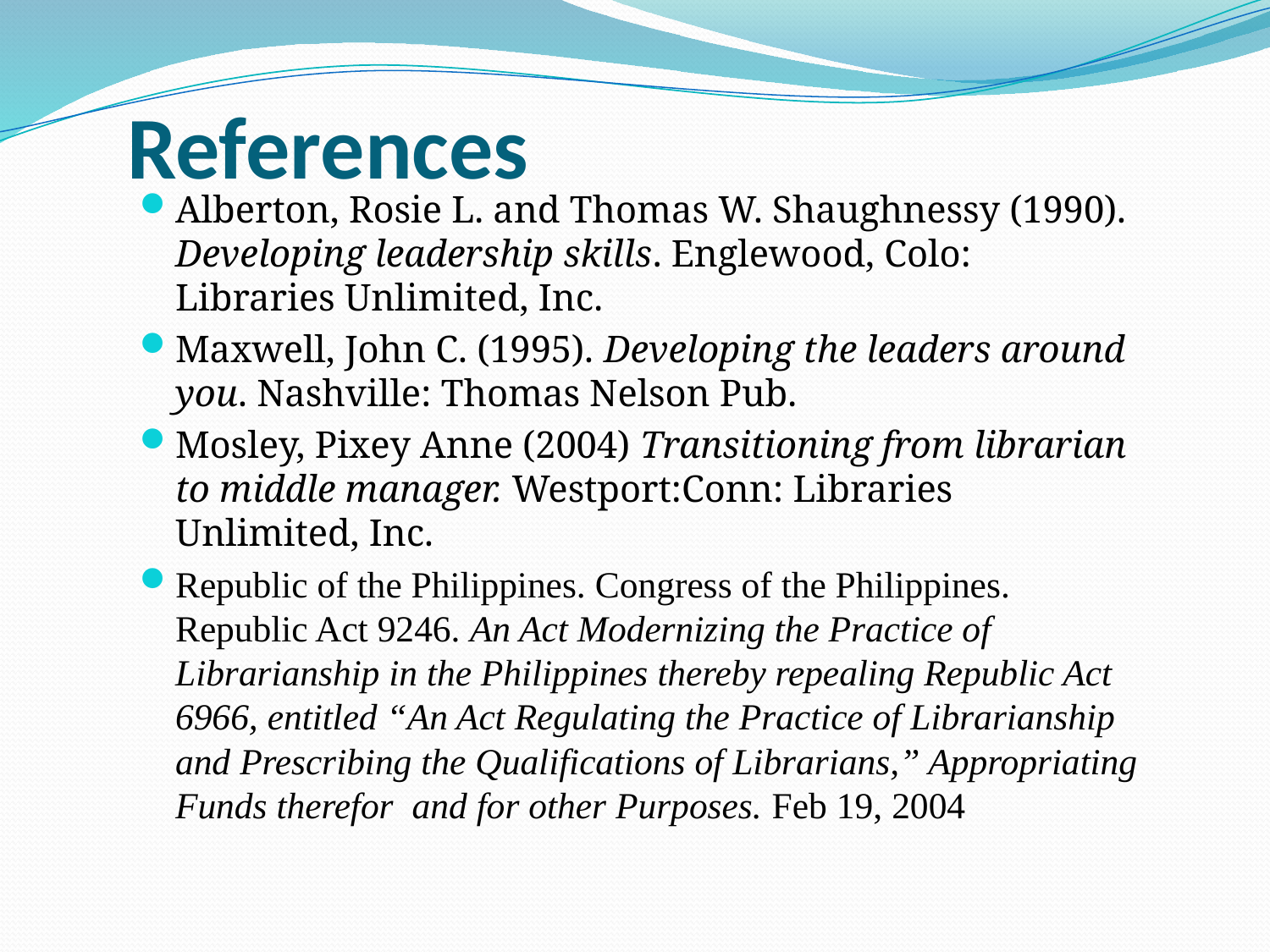

# References
Alberton, Rosie L. and Thomas W. Shaughnessy (1990). Developing leadership skills. Englewood, Colo: Libraries Unlimited, Inc.
Maxwell, John C. (1995). Developing the leaders around you. Nashville: Thomas Nelson Pub.
Mosley, Pixey Anne (2004) Transitioning from librarian to middle manager. Westport:Conn: Libraries Unlimited, Inc.
Republic of the Philippines. Congress of the Philippines. Republic Act 9246. An Act Modernizing the Practice of Librarianship in the Philippines thereby repealing Republic Act 6966, entitled “An Act Regulating the Practice of Librarianship and Prescribing the Qualifications of Librarians,” Appropriating Funds therefor  and for other Purposes. Feb 19, 2004